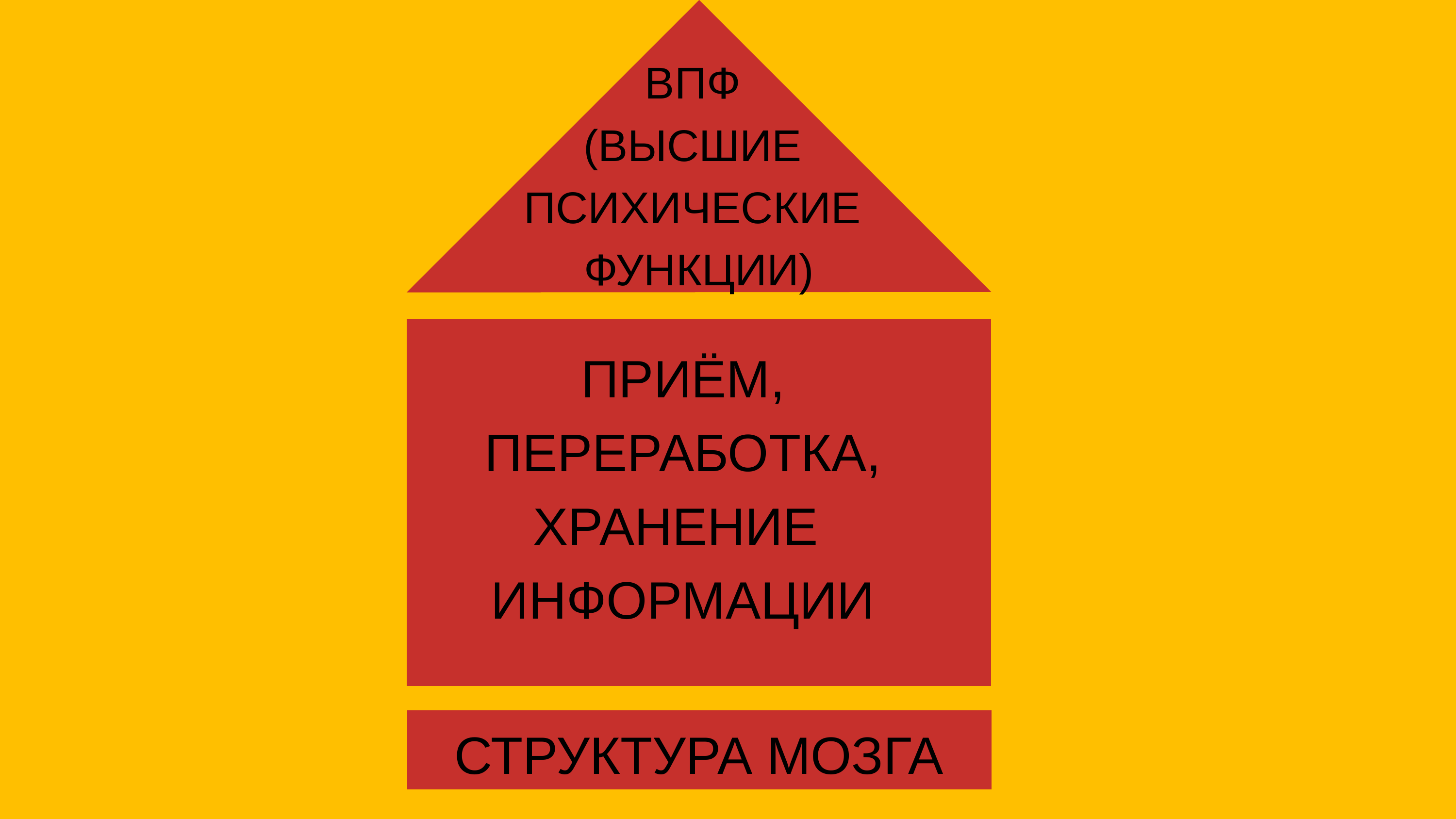

ВПФ
(ВЫСШИЕ
ПСИХИЧЕСКИЕ
ФУНКЦИИ)

ПРИЁМ,
 ПЕРЕРАБОТКА,
ХРАНЕНИЕ
ИНФОРМАЦИИ

СТРУКТУРА МОЗГА